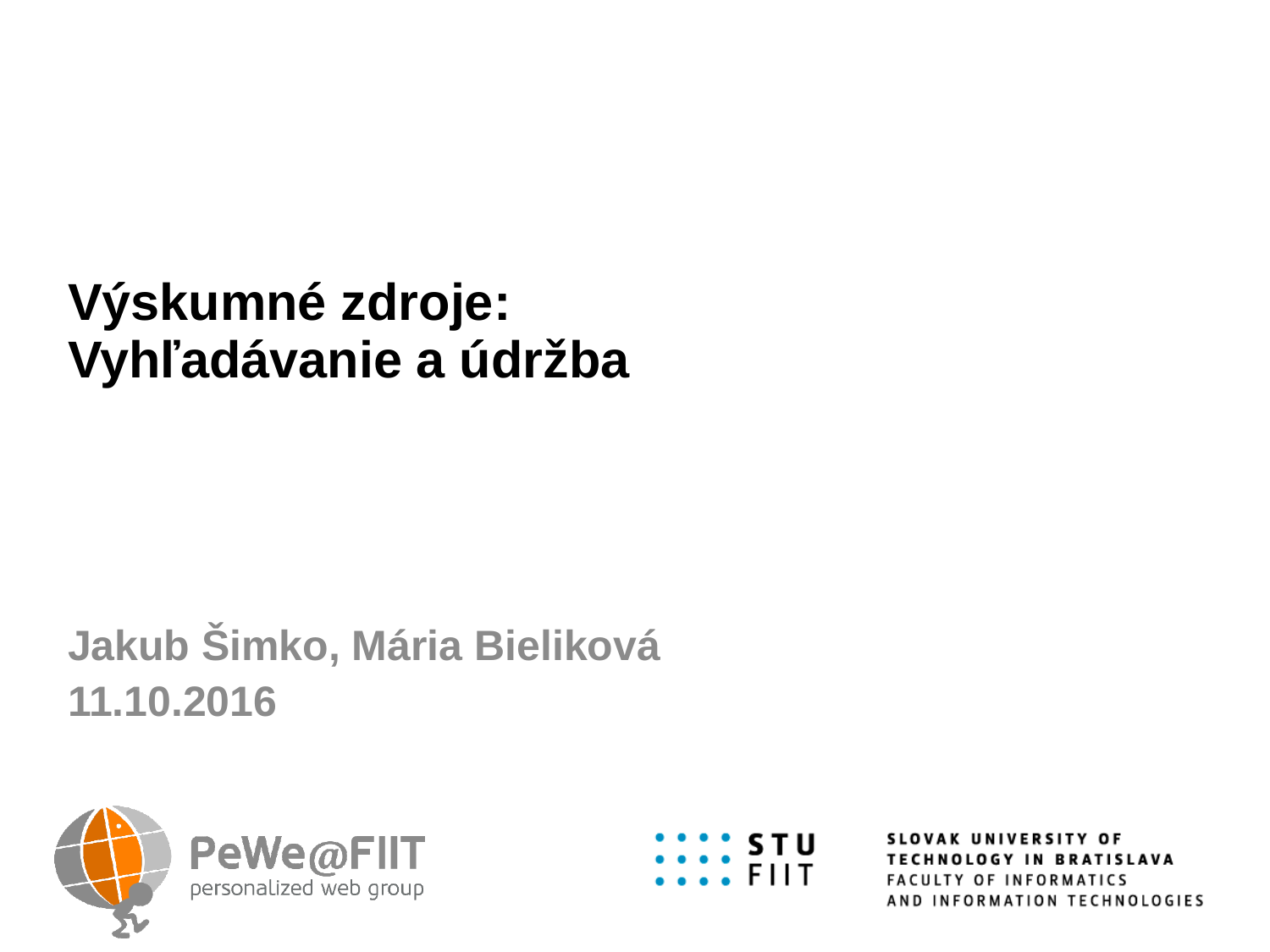

# Výskumné zdroje: Vyhľadávanie a údržba
Jakub Šimko, Mária Bieliková
11.10.2016